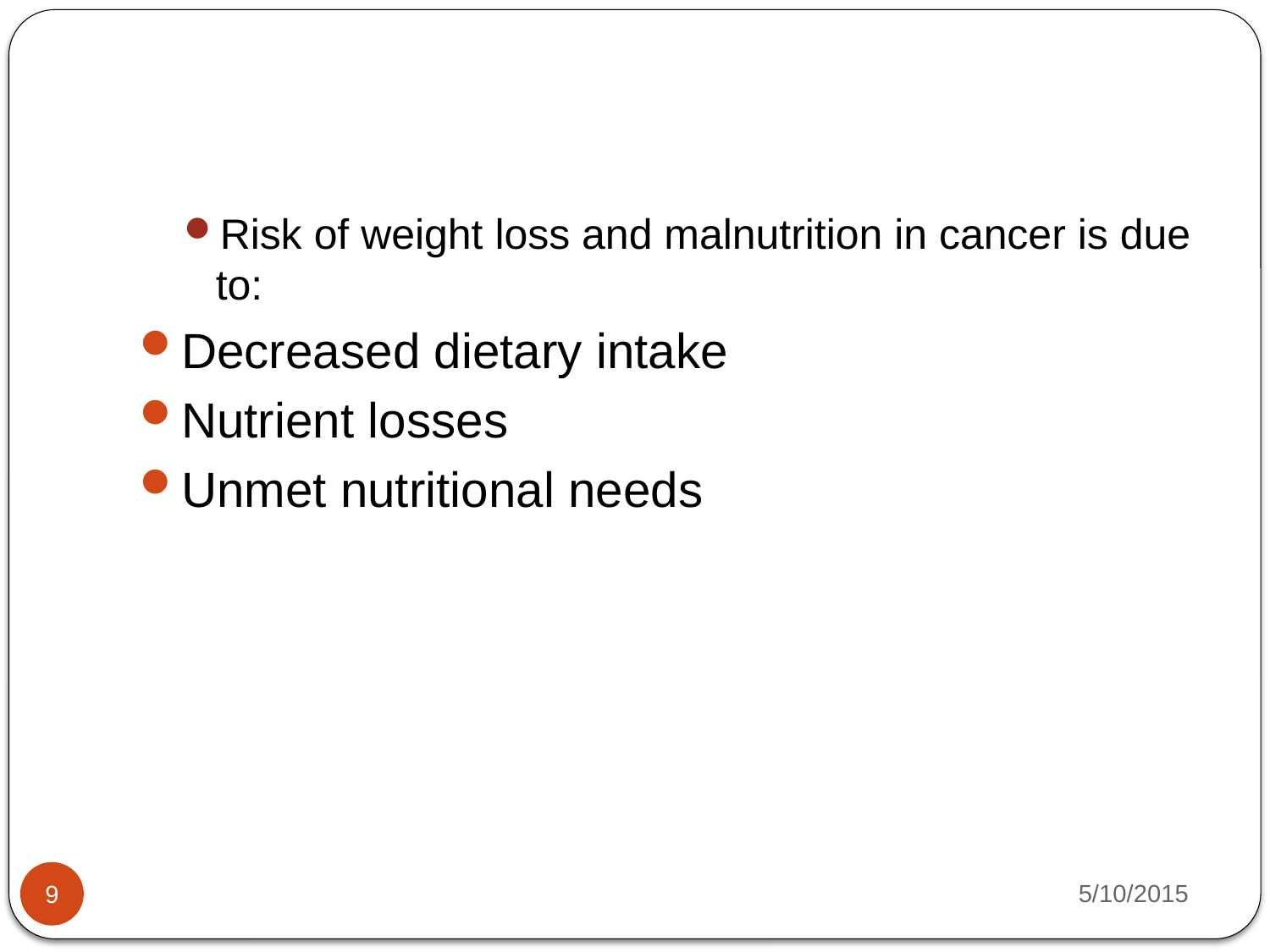

#
Risk of weight loss and malnutrition in cancer is due to:
Decreased dietary intake
Nutrient losses
Unmet nutritional needs

5/10/2015
9